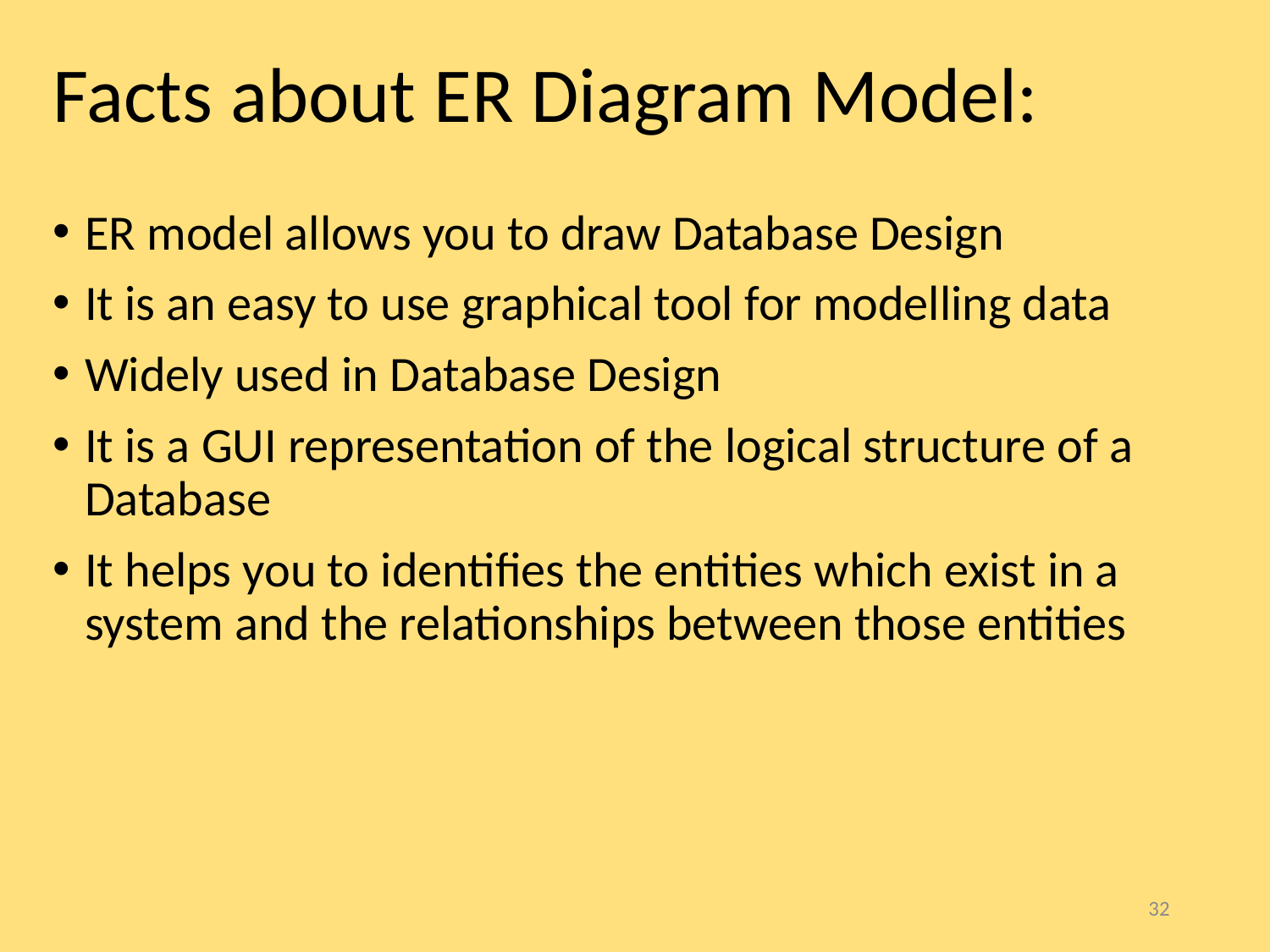

# Facts about ER Diagram Model:
ER model allows you to draw Database Design
It is an easy to use graphical tool for modelling data
Widely used in Database Design
It is a GUI representation of the logical structure of a Database
It helps you to identifies the entities which exist in a system and the relationships between those entities

32